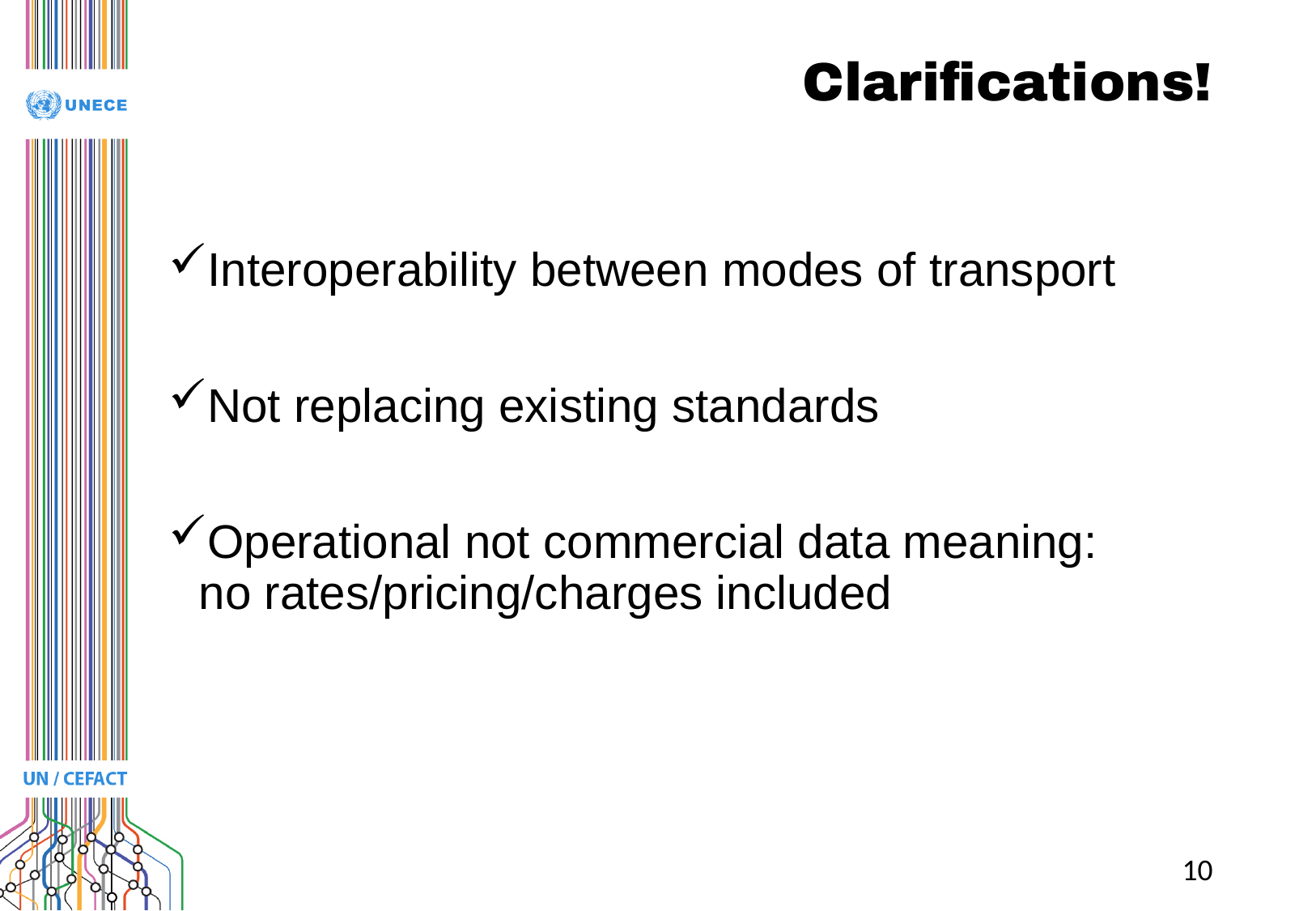

# Clarifications!

Interoperability between modes of transport

Not replacing existing standards

Operational not commercial data meaning:
no rates/pricing/charges included
10